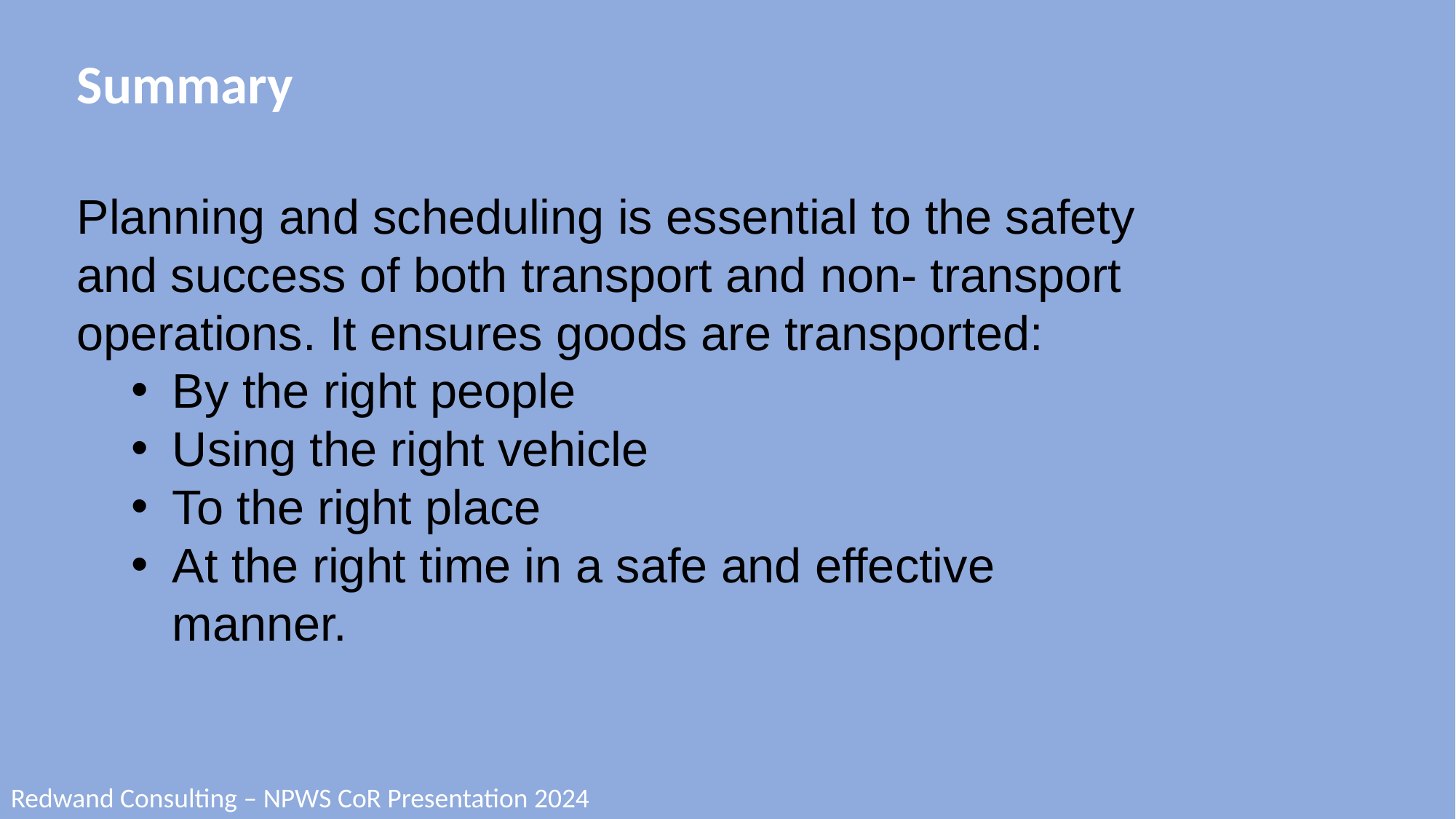

# Summary
Planning and scheduling is essential to the safety and success of both transport and non- transport operations. It ensures goods are transported:
By the right people
Using the right vehicle
To the right place
At the right time in a safe and effective manner.